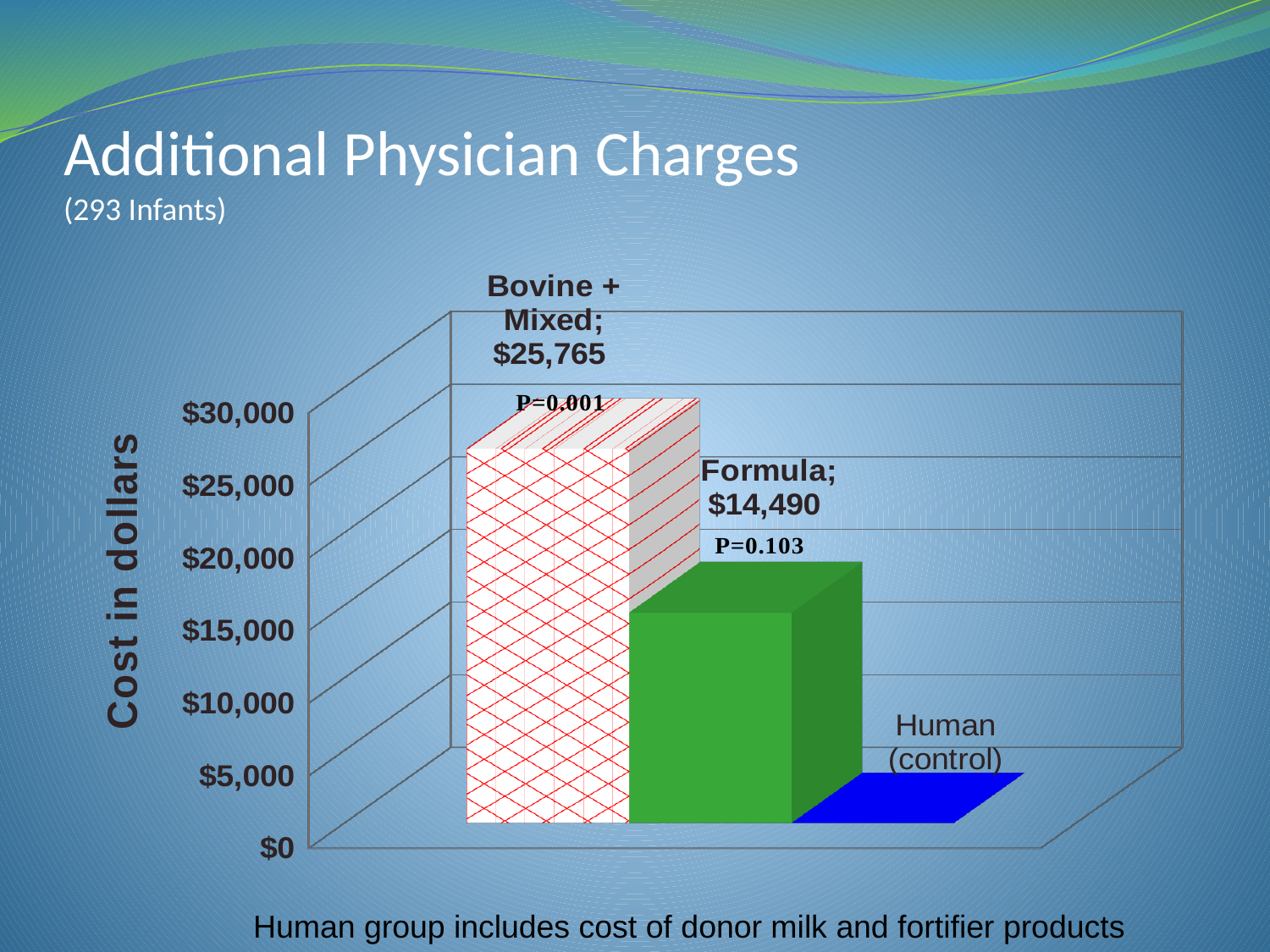

# Additional Physician Charges (293 Infants)

[unsupported chart]

Human group includes cost of donor milk and fortifier products